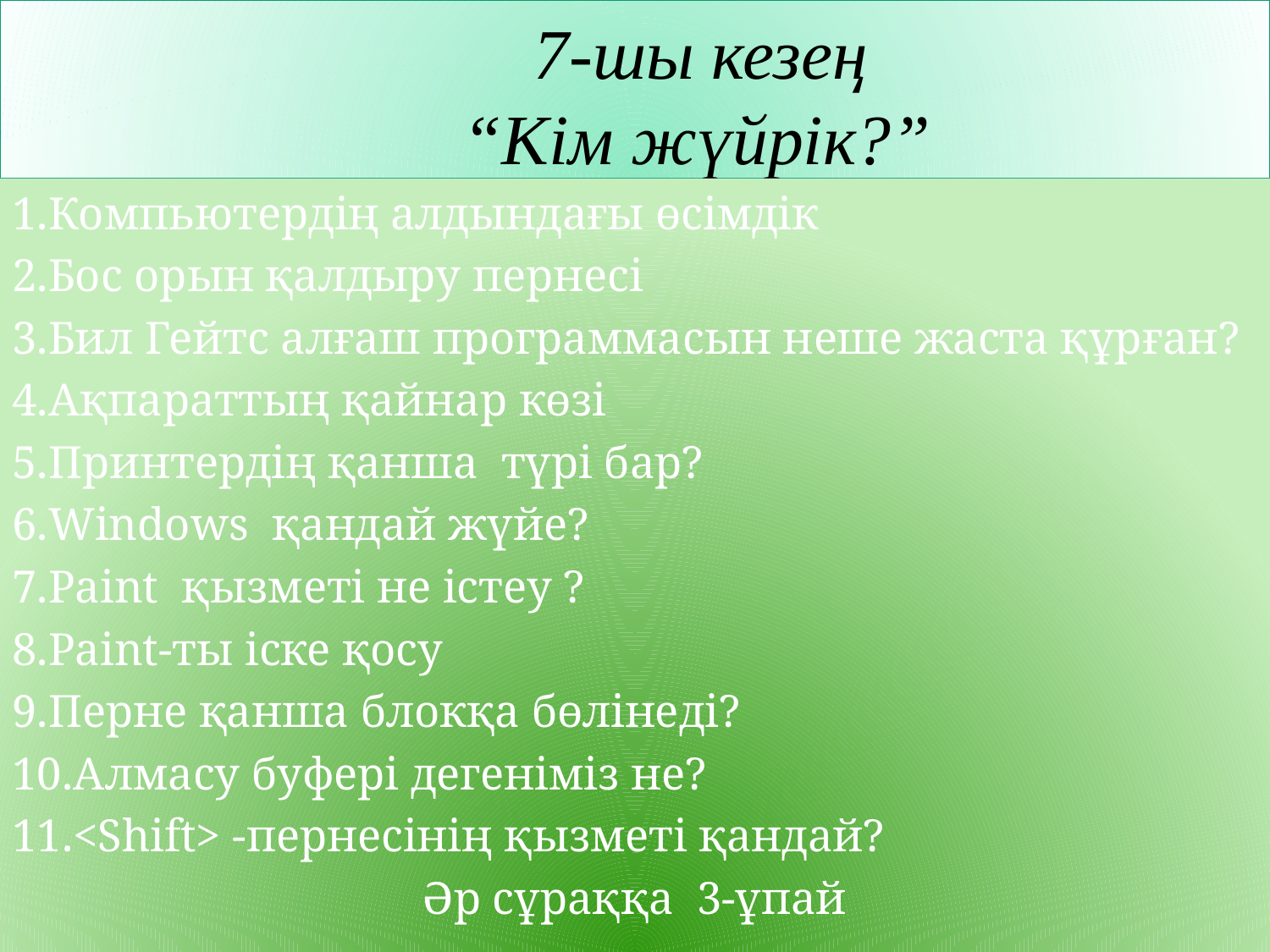

# 7-шы кезең “Кім жүйрік?”
1.Компьютердің алдындағы өсімдік
2.Бос орын қалдыру пернесі
3.Бил Гейтс алғаш программасын неше жаста құрған?
4.Ақпараттың қайнар көзі
5.Принтердің қанша  түрі бар?
6.Windows  қандай жүйе?
7.Paint  қызметі не істеу ?
8.Paint-ты іске қосу
9.Перне қанша блокқа бөлінеді?
10.Алмасу буфері дегеніміз не?
11.<Shift> -пернесінің қызметі қандай?
Әр сұраққа  3-ұпай